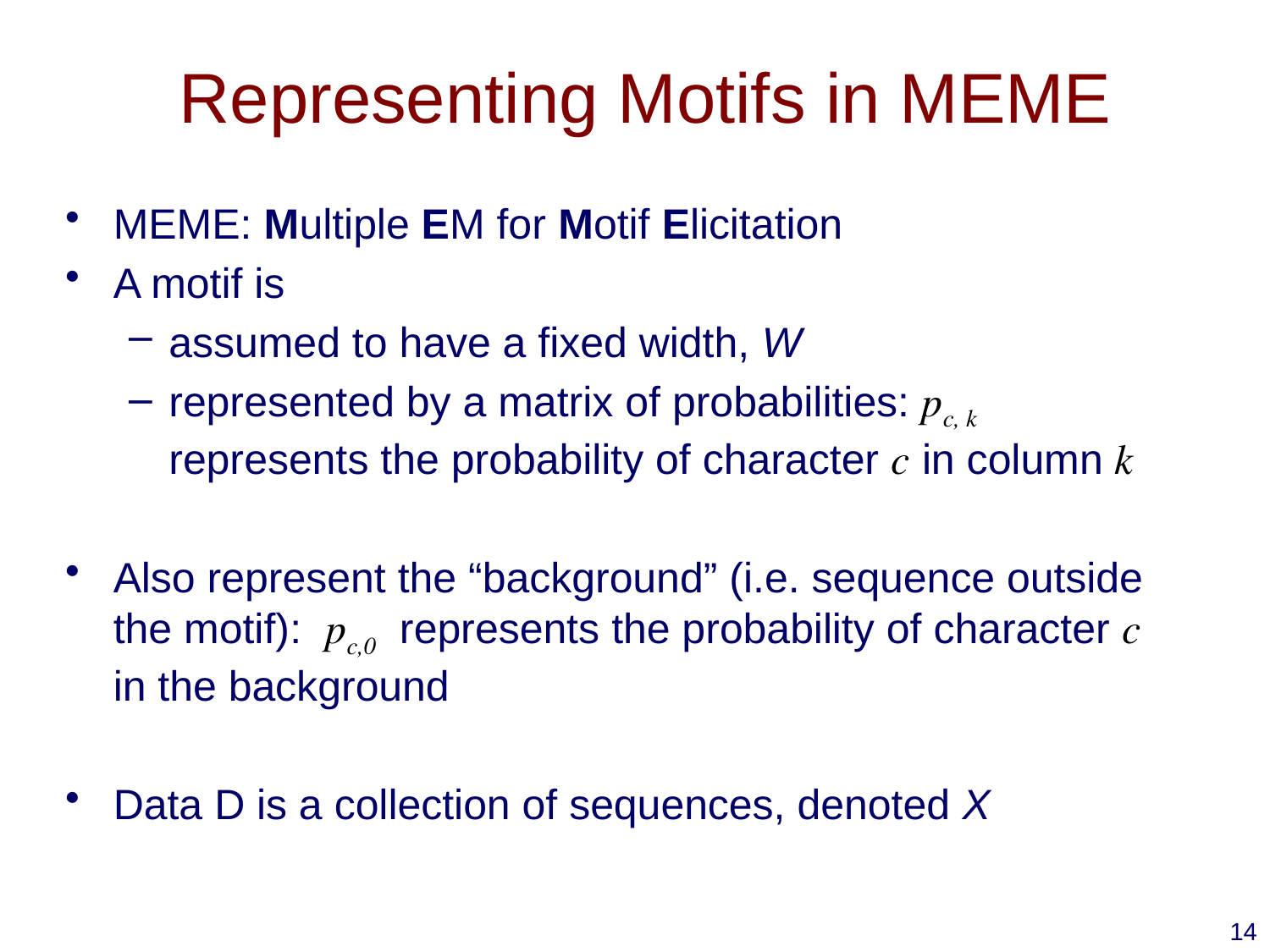

# Representing Motifs in MEME
MEME: Multiple EM for Motif Elicitation
A motif is
assumed to have a fixed width, W
represented by a matrix of probabilities: pc, k represents the probability of character c in column k

Also represent the “background” (i.e. sequence outside the motif):  pc,0  represents the probability of character c in the background

Data D is a collection of sequences, denoted X
14